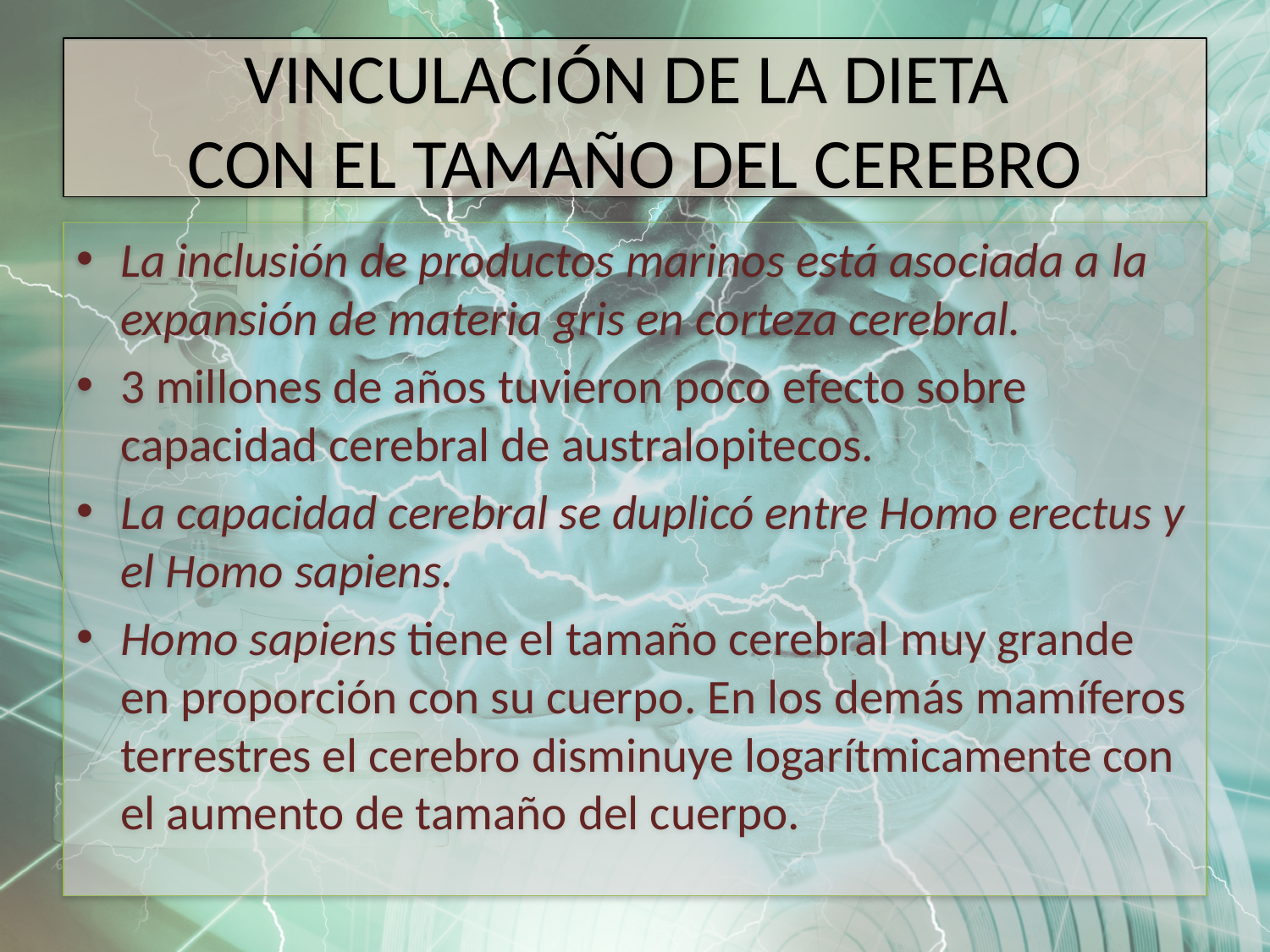

# VINCULACIÓN DE LA DIETA CON EL TAMAÑO DEL CEREBRO
La inclusión de productos marinos está asociada a la expansión de materia gris en corteza cerebral.
3 millones de años tuvieron poco efecto sobre capacidad cerebral de australopitecos.
La capacidad cerebral se duplicó entre Homo erectus y el Homo sapiens.
Homo sapiens tiene el tamaño cerebral muy grande en proporción con su cuerpo. En los demás mamíferos terrestres el cerebro disminuye logarítmicamente con el aumento de tamaño del cuerpo.